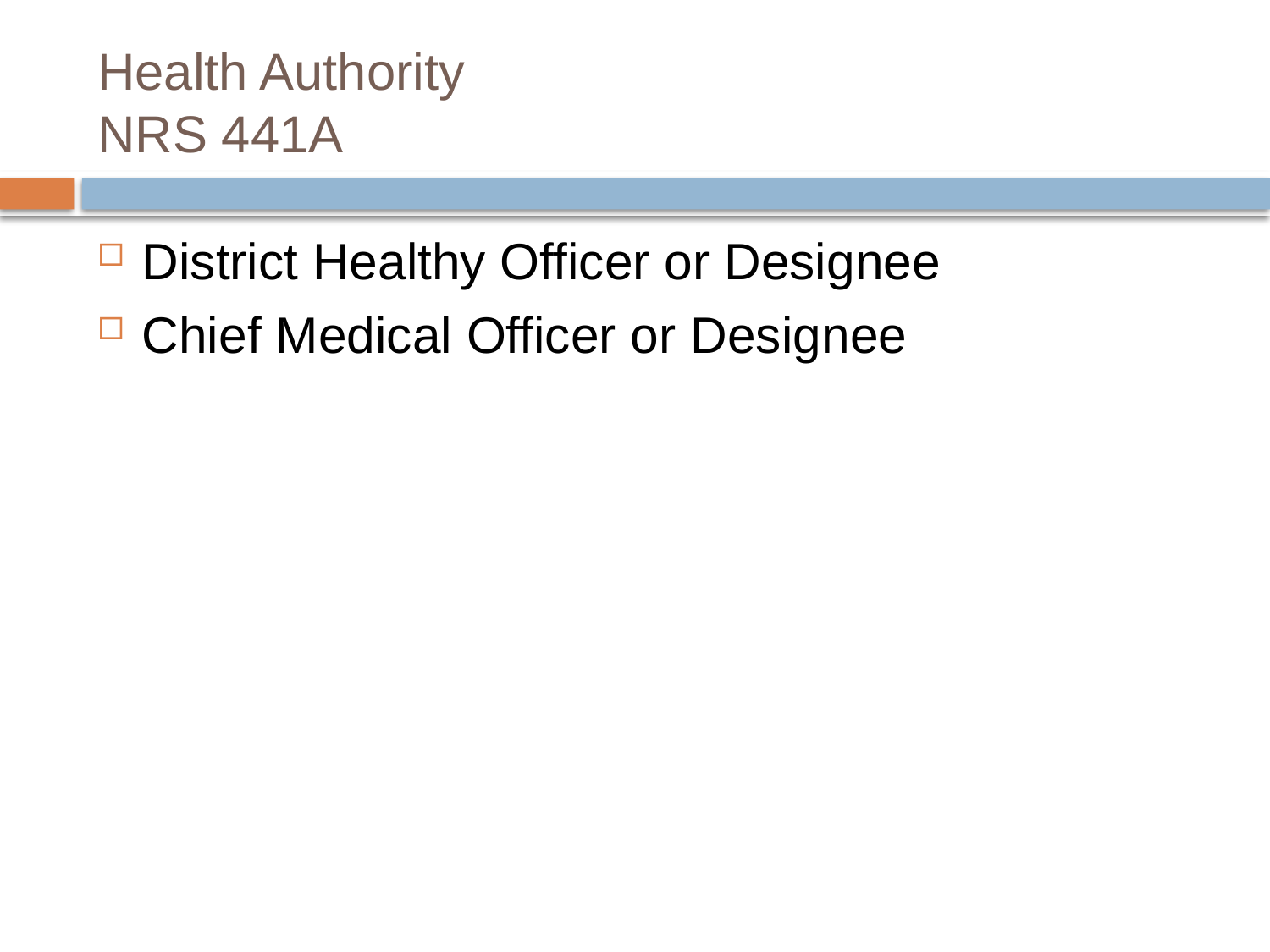

# Health Authority NRS 441A
District Healthy Officer or Designee
Chief Medical Officer or Designee